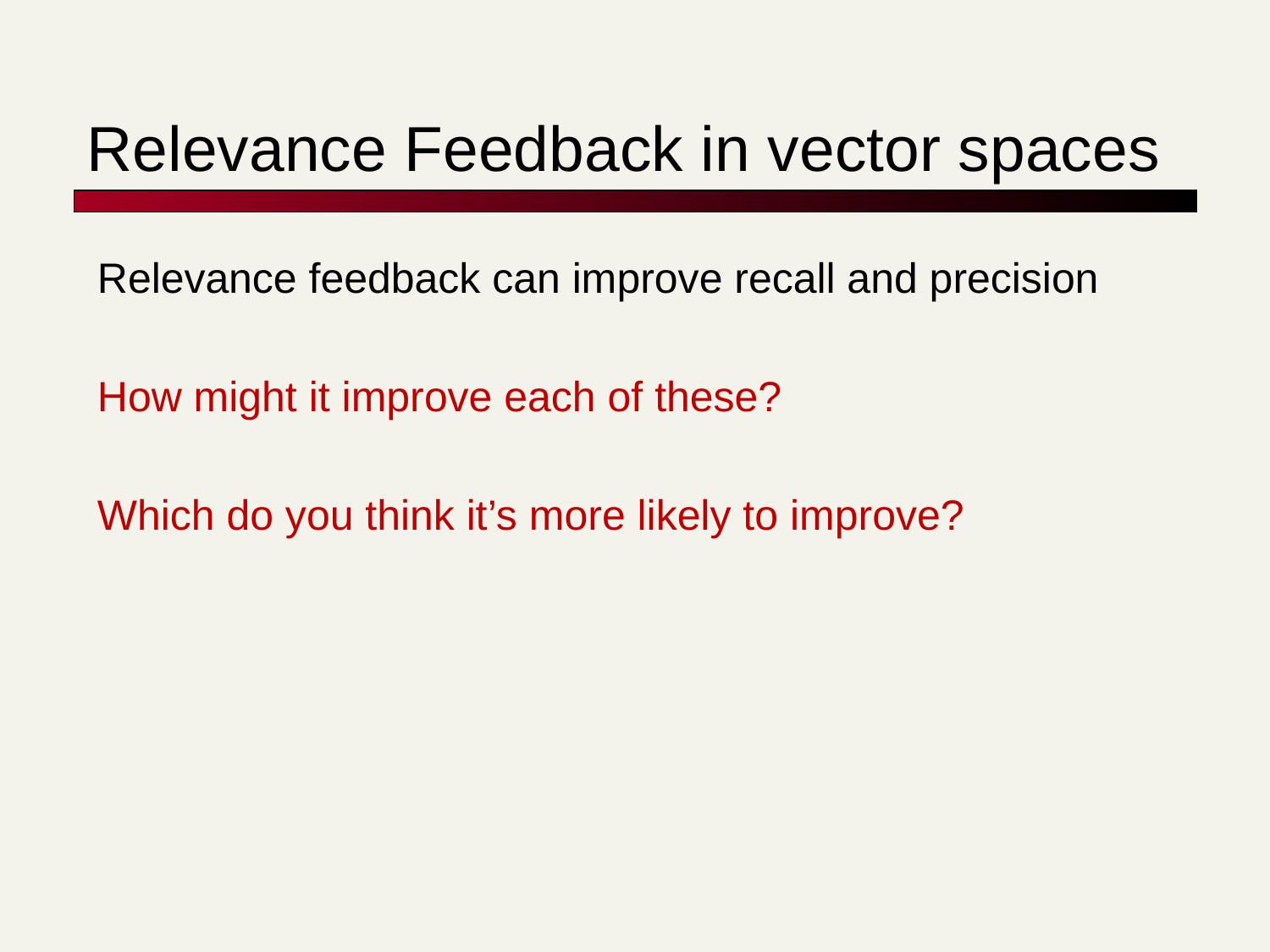

# Relevance Feedback in vector spaces
Relevance feedback can improve recall and precision

How might it improve each of these?

Which do you think it’s more likely to improve?